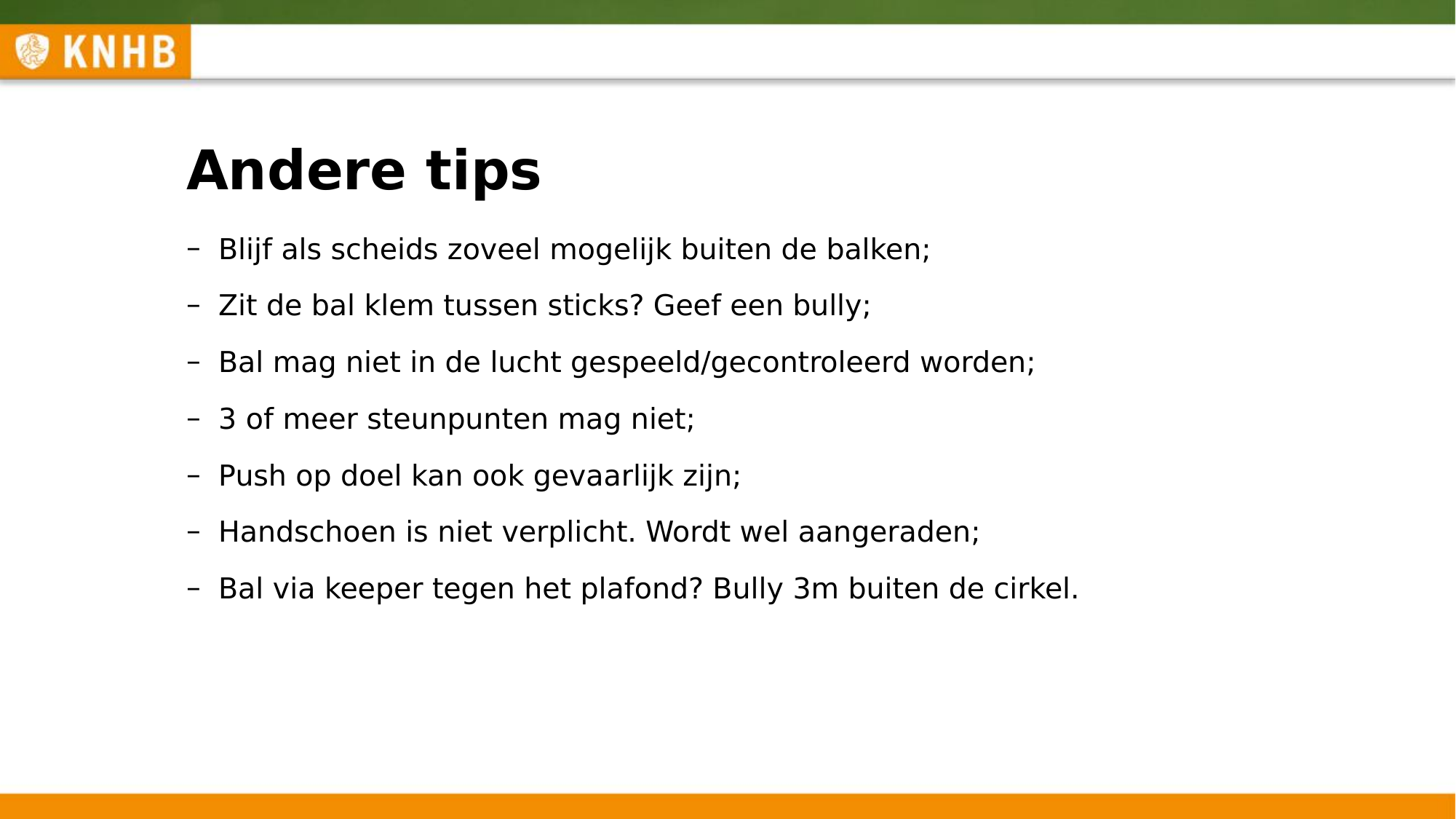

# Andere tips
Blijf als scheids zoveel mogelijk buiten de balken;
Zit de bal klem tussen sticks? Geef een bully;
Bal mag niet in de lucht gespeeld/gecontroleerd worden;
3 of meer steunpunten mag niet;
Push op doel kan ook gevaarlijk zijn;
Handschoen is niet verplicht. Wordt wel aangeraden;
Bal via keeper tegen het plafond? Bully 3m buiten de cirkel.